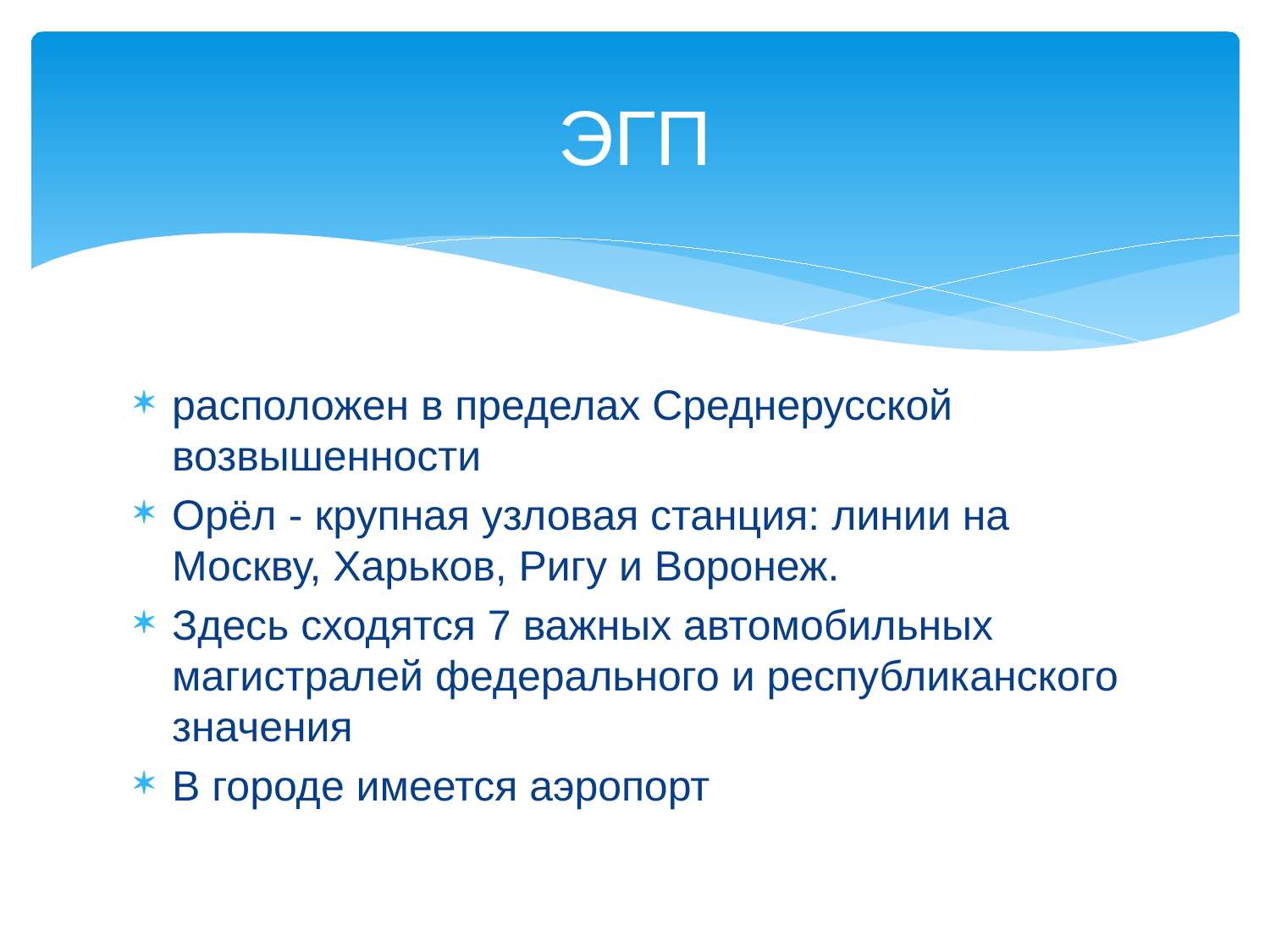

# ЭГП
расположен в пределах Среднерусской возвышенности
Орёл - крупная узловая станция: линии на Москву, Харьков, Ригу и Воронеж.
Здесь сходятся 7 важных автомобильных магистралей федерального и республиканского значения
В городе имеется аэропорт